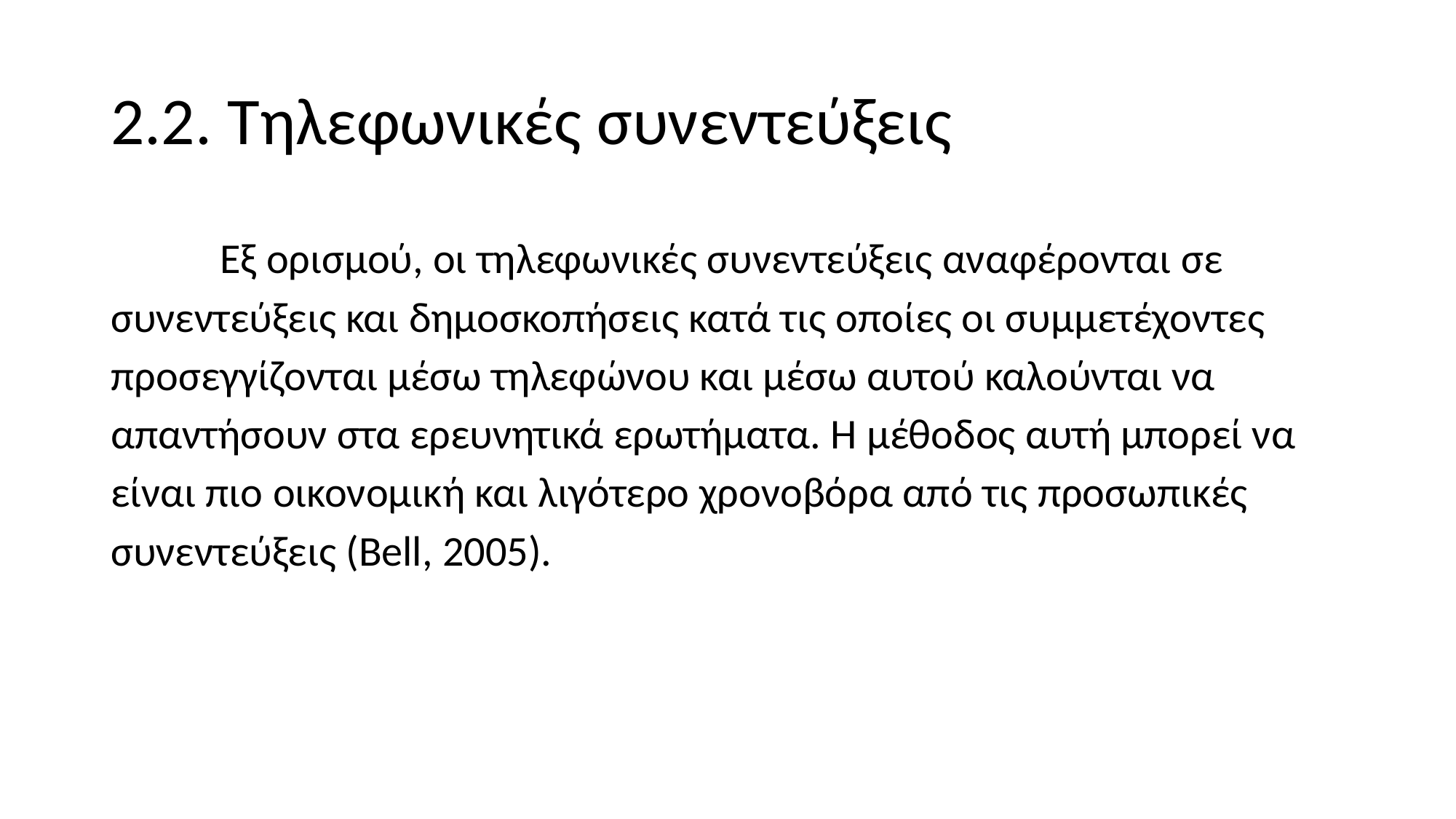

# 2.2. Τηλεφωνικές συνεντεύξεις
	Εξ ορισμού, οι τηλεφωνικές συνεντεύξεις αναφέρονται σε συνεντεύξεις και δημοσκοπήσεις κατά τις οποίες οι συμμετέχοντες προσεγγίζονται μέσω τηλεφώνου και μέσω αυτού καλούνται να απαντήσουν στα ερευνητικά ερωτήματα. Η μέθοδος αυτή μπορεί να είναι πιο οικονομική και λιγότερο χρονοβόρα από τις προσωπικές συνεντεύξεις (Bell, 2005).